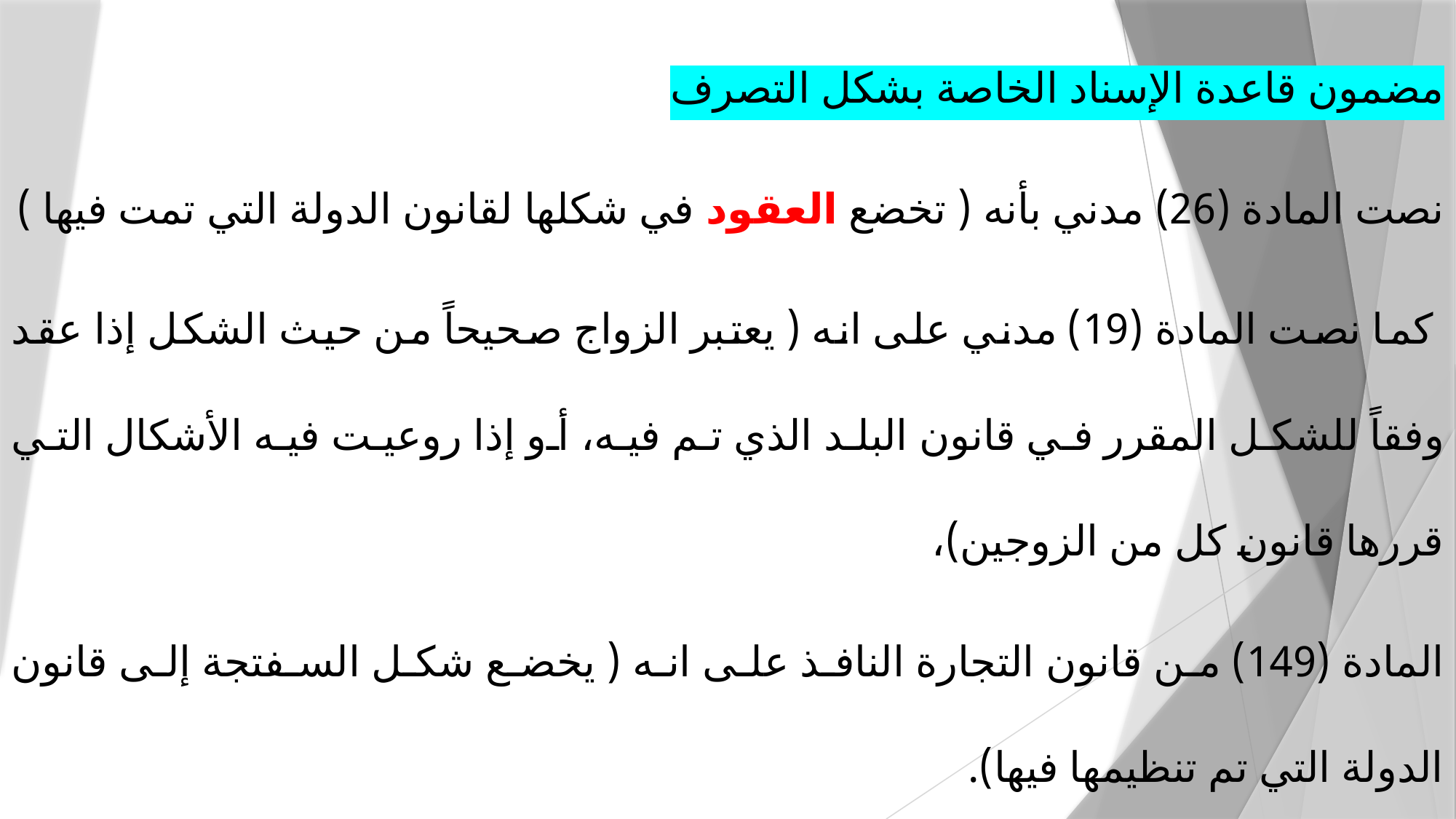

مضمون قاعدة الإسناد الخاصة بشكل التصرف
نصت المادة (26) مدني بأنه ( تخضع العقود في شكلها لقانون الدولة التي تمت فيها )
 كما نصت المادة (19) مدني على انه ( يعتبر الزواج صحيحاً من حيث الشكل إذا عقد وفقاً للشكل المقرر في قانون البلد الذي تم فيه، أو إذا روعيت فيه الأشكال التي قررها قانون كل من الزوجين)،
المادة (149) من قانون التجارة النافذ على انه ( يخضع شكل السفتجة إلى قانون الدولة التي تم تنظيمها فيها).